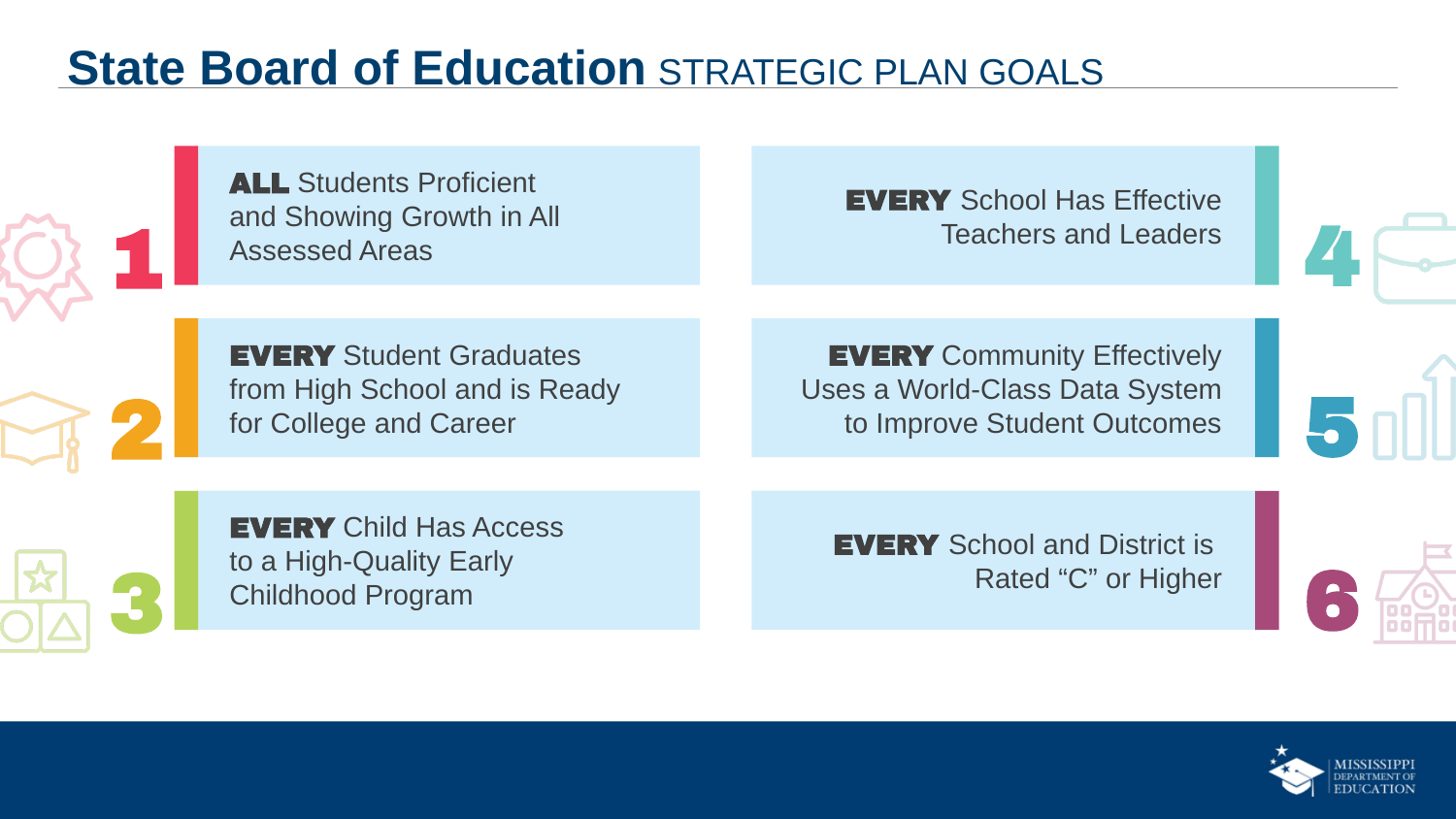

State Board of Education  STRATEGIC PLAN GOALS